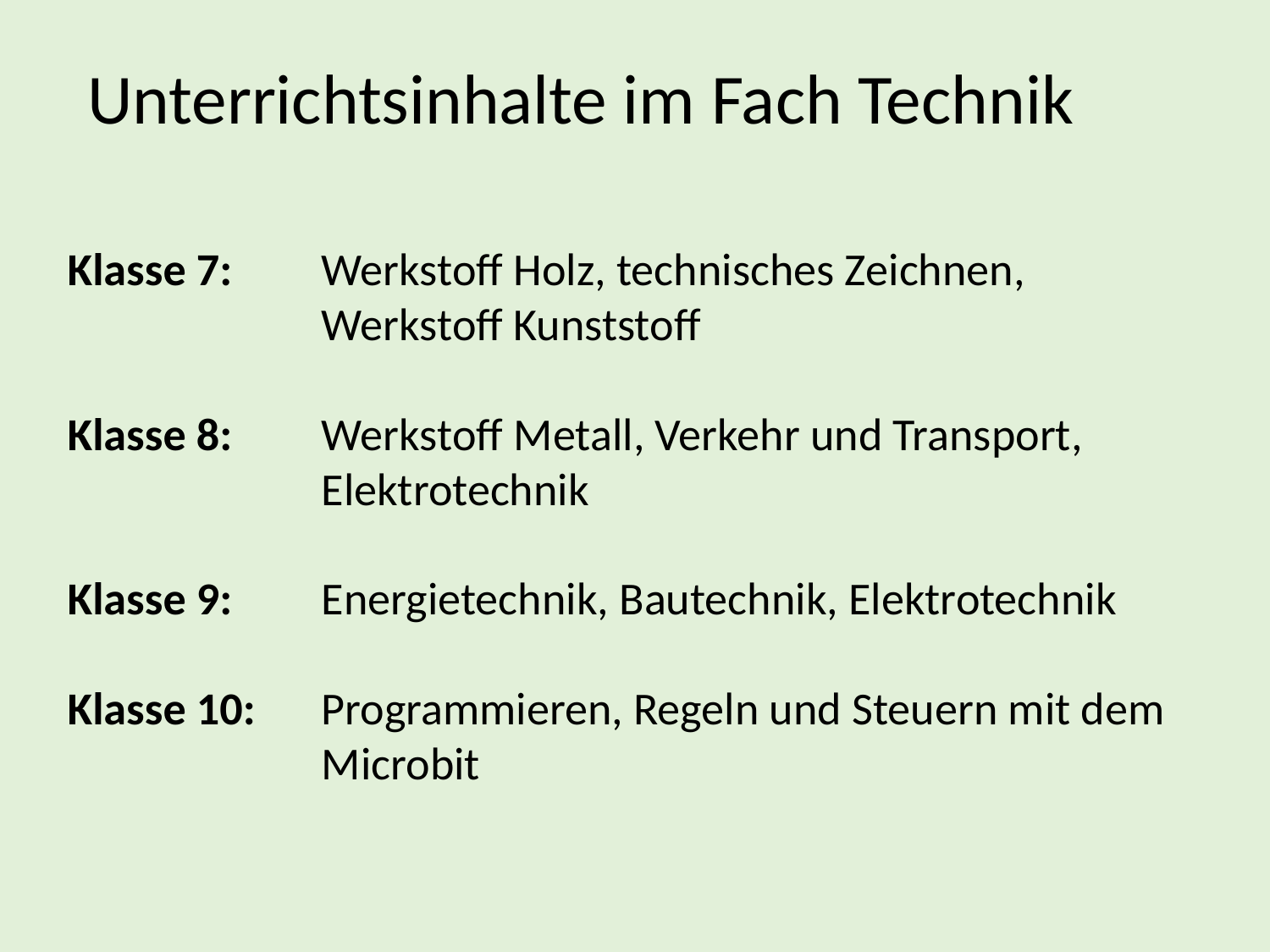

Unterrichtsinhalte im Fach Technik
Klasse 7: 	Werkstoff Holz, technisches Zeichnen,
		Werkstoff Kunststoff

Klasse 8: 	Werkstoff Metall, Verkehr und Transport, 			Elektrotechnik

Klasse 9: 	Energietechnik, Bautechnik, Elektrotechnik

Klasse 10: 	Programmieren, Regeln und Steuern mit dem 			Microbit